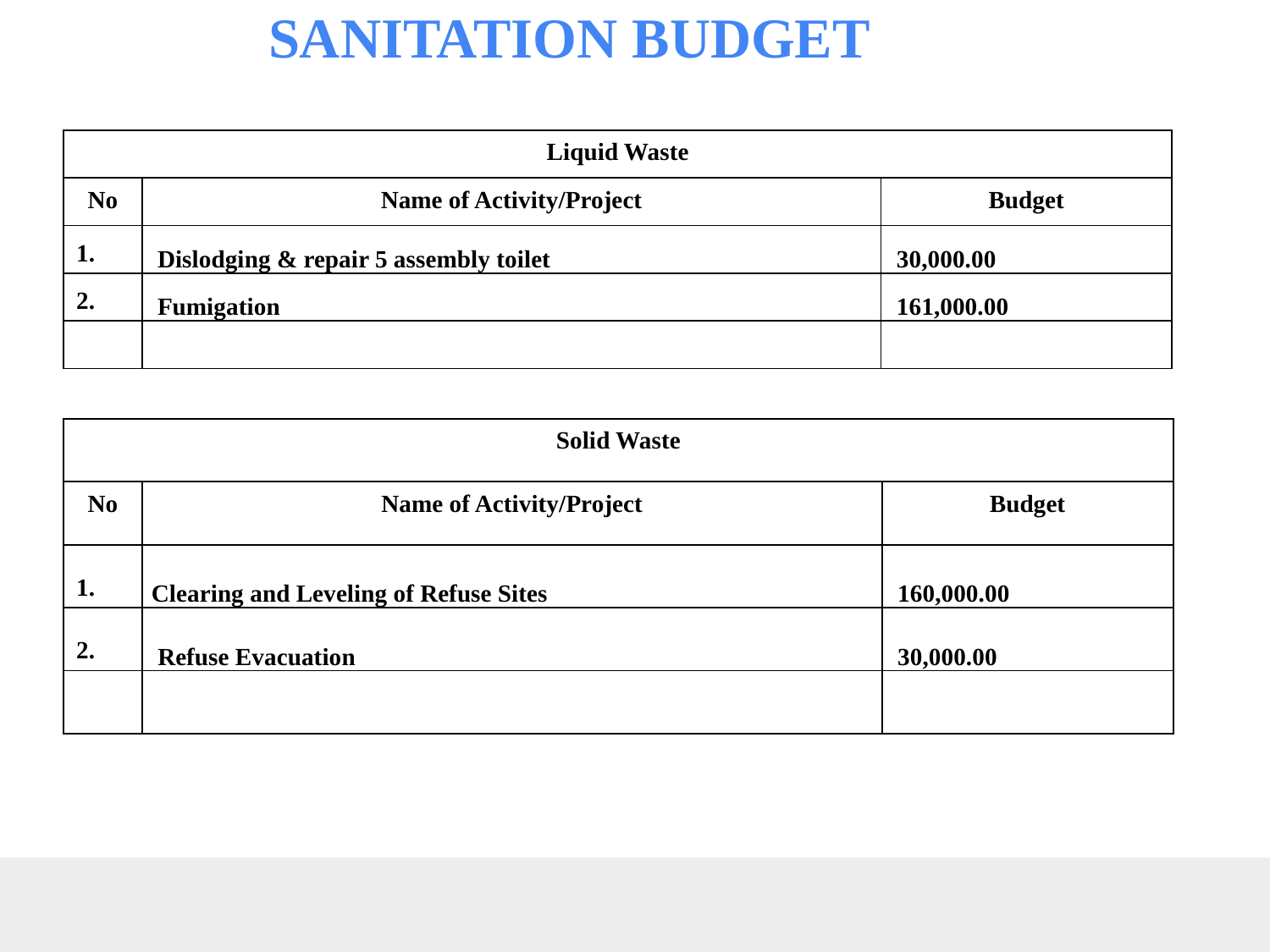

# SANITATION BUDGET
| Liquid Waste |  |  |
| --- | --- | --- |
| No | Name of Activity/Project | Budget |
| 1. | Dislodging & repair 5 assembly toilet | 30,000.00 |
| 2. | Fumigation | 161,000.00 |
|  |  |  |
| Solid Waste |  |  |
| --- | --- | --- |
| No | Name of Activity/Project | Budget |
| 1. | Clearing and Leveling of Refuse Sites | 160,000.00 |
| 2. | Refuse Evacuation | 30,000.00 |
|  |  |  |

76